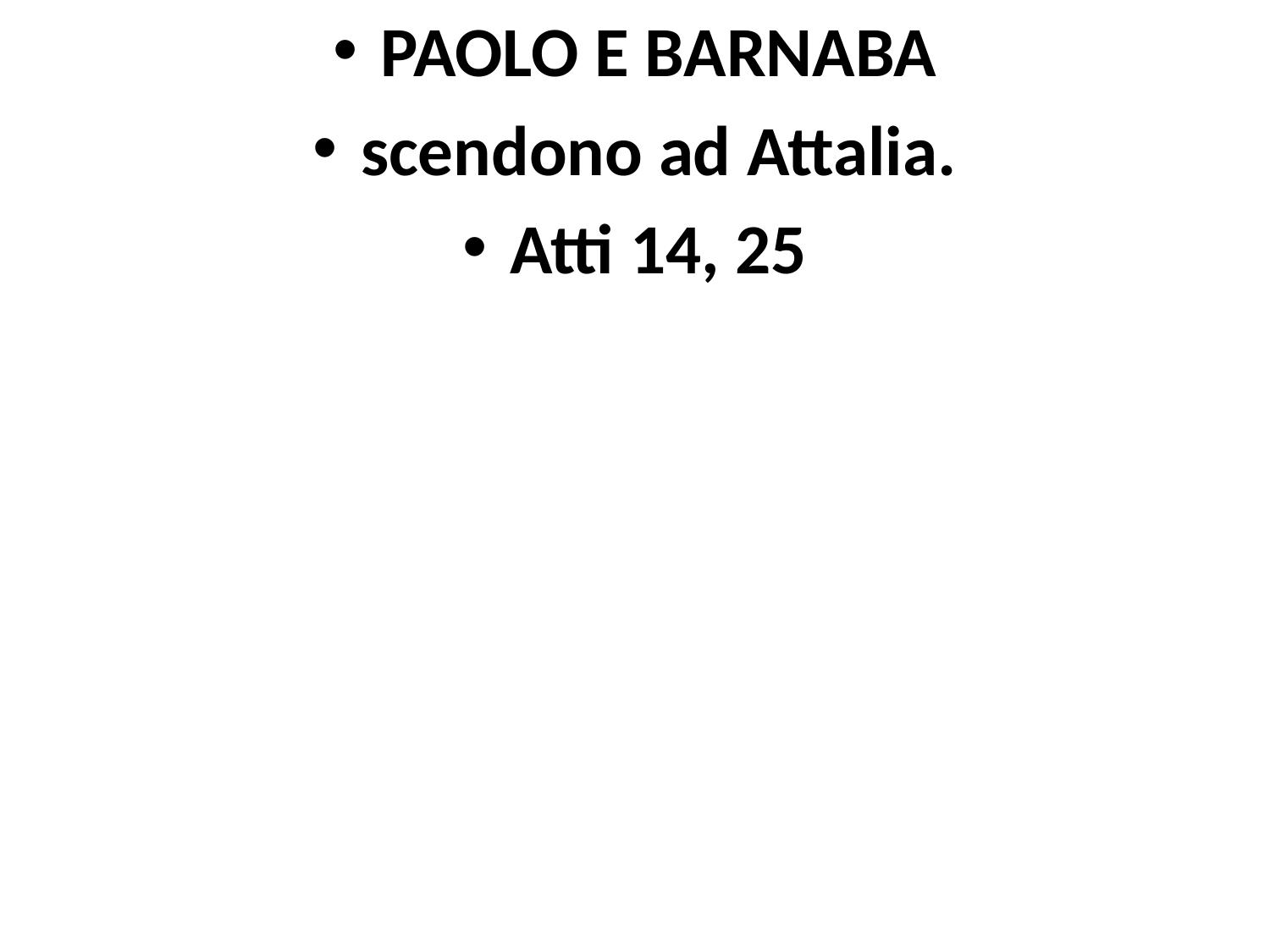

PAOLO E BARNABA
scendono ad Attalia.
Atti 14, 25
#